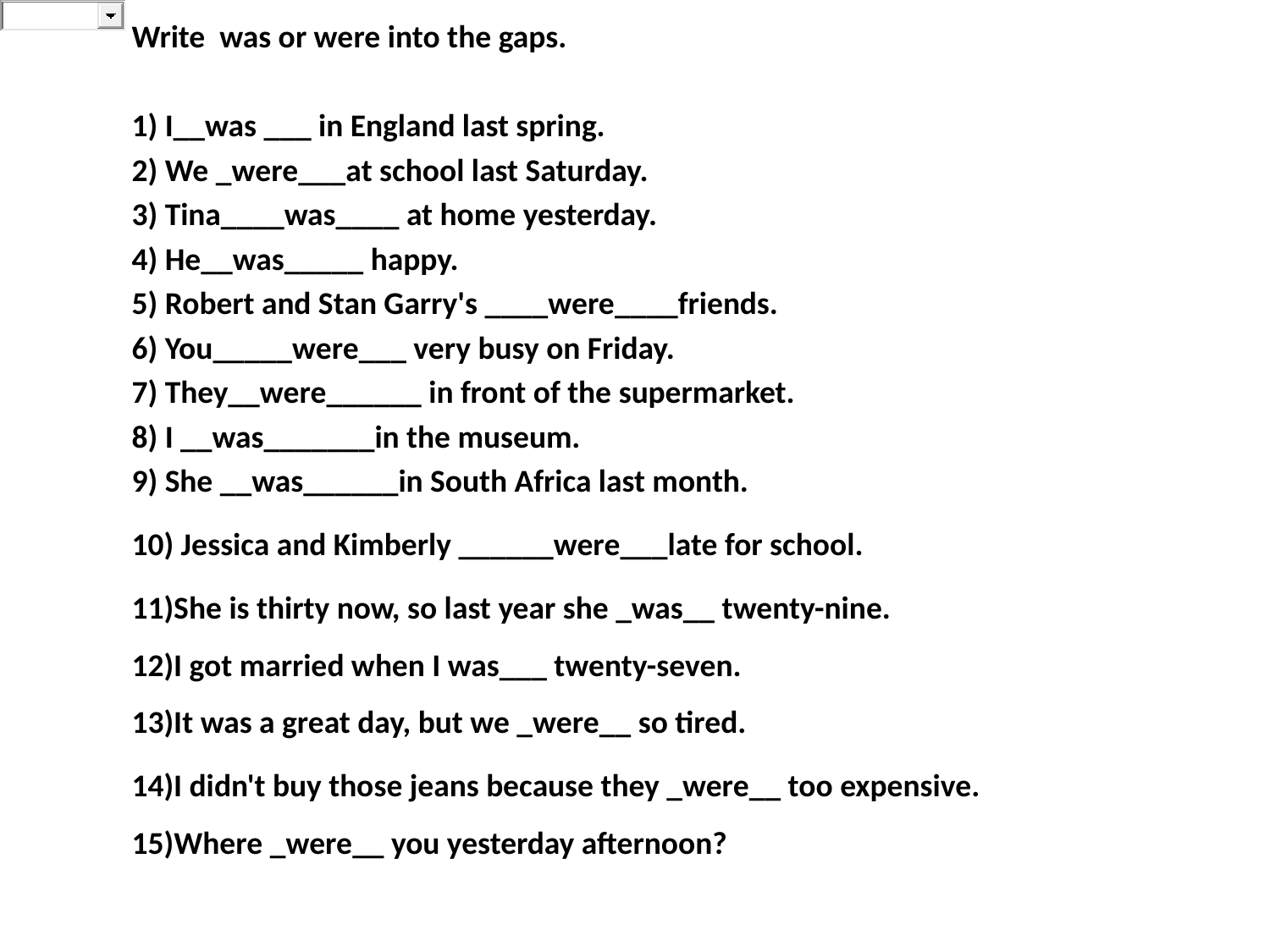

Write  was or were into the gaps.

1) I__was ___ in England last spring.
2) We _were___at school last Saturday.
3) Tina____was____ at home yesterday.
4) He__was_____ happy.
5) Robert and Stan Garry's ____were____friends.
6) You_____were___ very busy on Friday.
7) They__were______ in front of the supermarket.
8) I __was_______in the museum.
9) She __was______in South Africa last month.
10) Jessica and Kimberly ______were___late for school.
11)She is thirty now, so last year she _was__ twenty-nine.
12)I got married when I was___ twenty-seven.
13)It was a great day, but we _were__ so tired.
14)I didn't buy those jeans because they _were__ too expensive.
15)Where _were__ you yesterday afternoon?